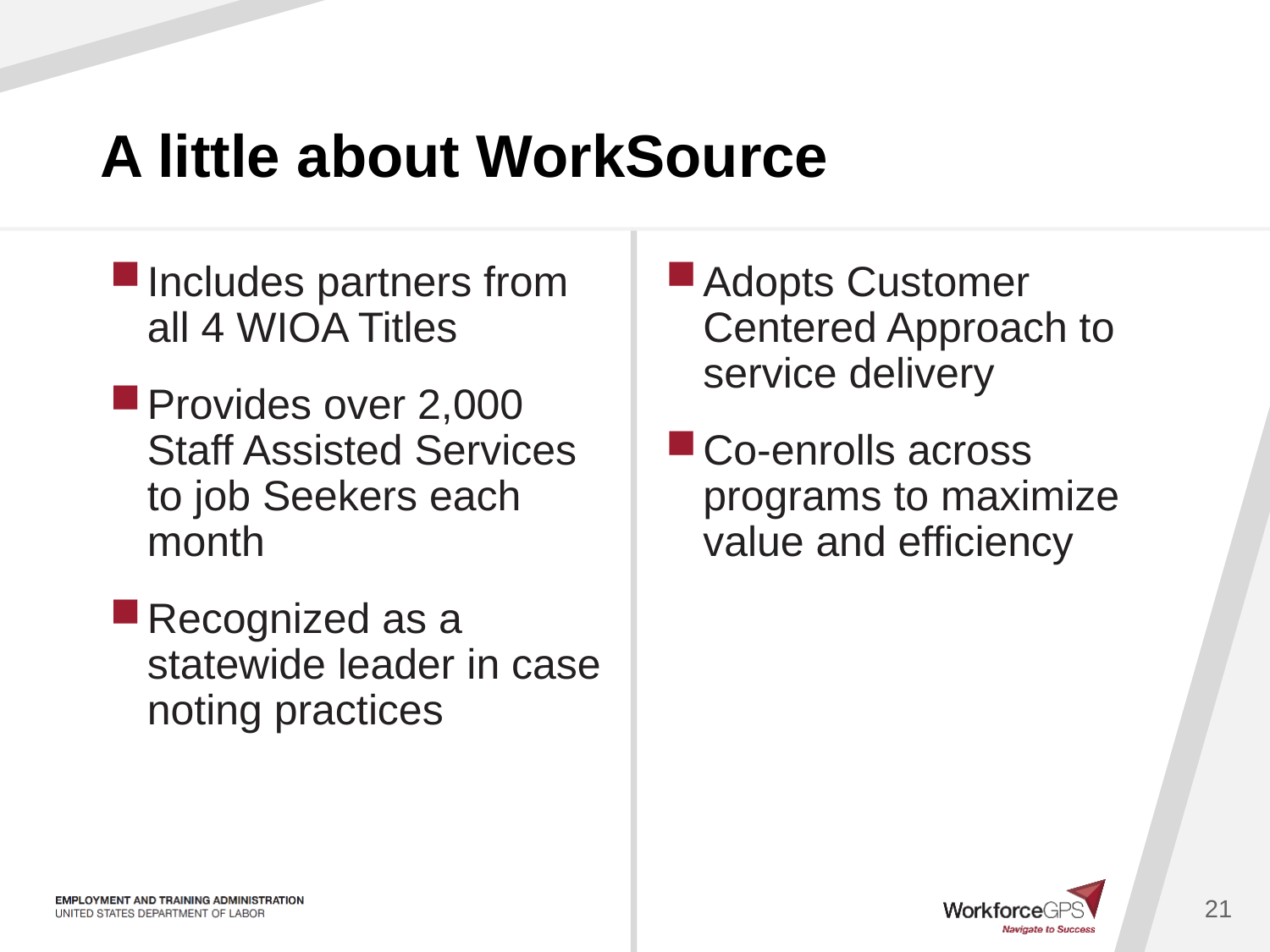

# A little about WorkSource
Includes partners from all 4 WIOA Titles
Provides over 2,000 Staff Assisted Services to job Seekers each month
Recognized as a statewide leader in case noting practices

Adopts Customer Centered Approach to service delivery
Co-enrolls across programs to maximize value and efficiency

21